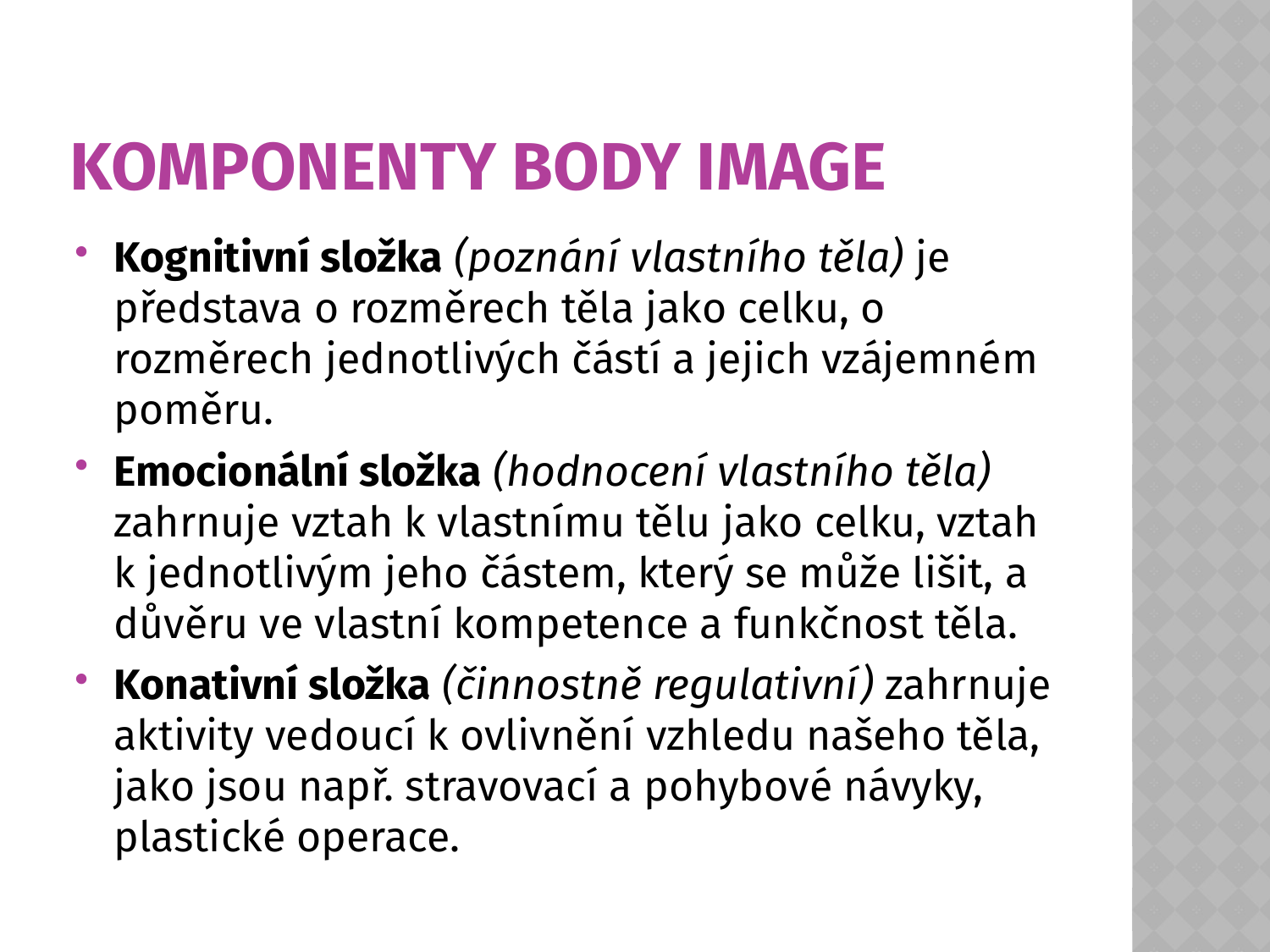

# Komponenty Body image
Kognitivní složka (poznání vlastního těla) je představa o rozměrech těla jako celku, o rozměrech jednotlivých částí a jejich vzájemném poměru.
Emocionální složka (hodnocení vlastního těla) zahrnuje vztah k vlastnímu tělu jako celku, vztah k jednotlivým jeho částem, který se může lišit, a důvěru ve vlastní kompetence a funkčnost těla.
Konativní složka (činnostně regulativní) zahrnuje aktivity vedoucí k ovlivnění vzhledu našeho těla, jako jsou např. stravovací a pohybové návyky, plastické operace.